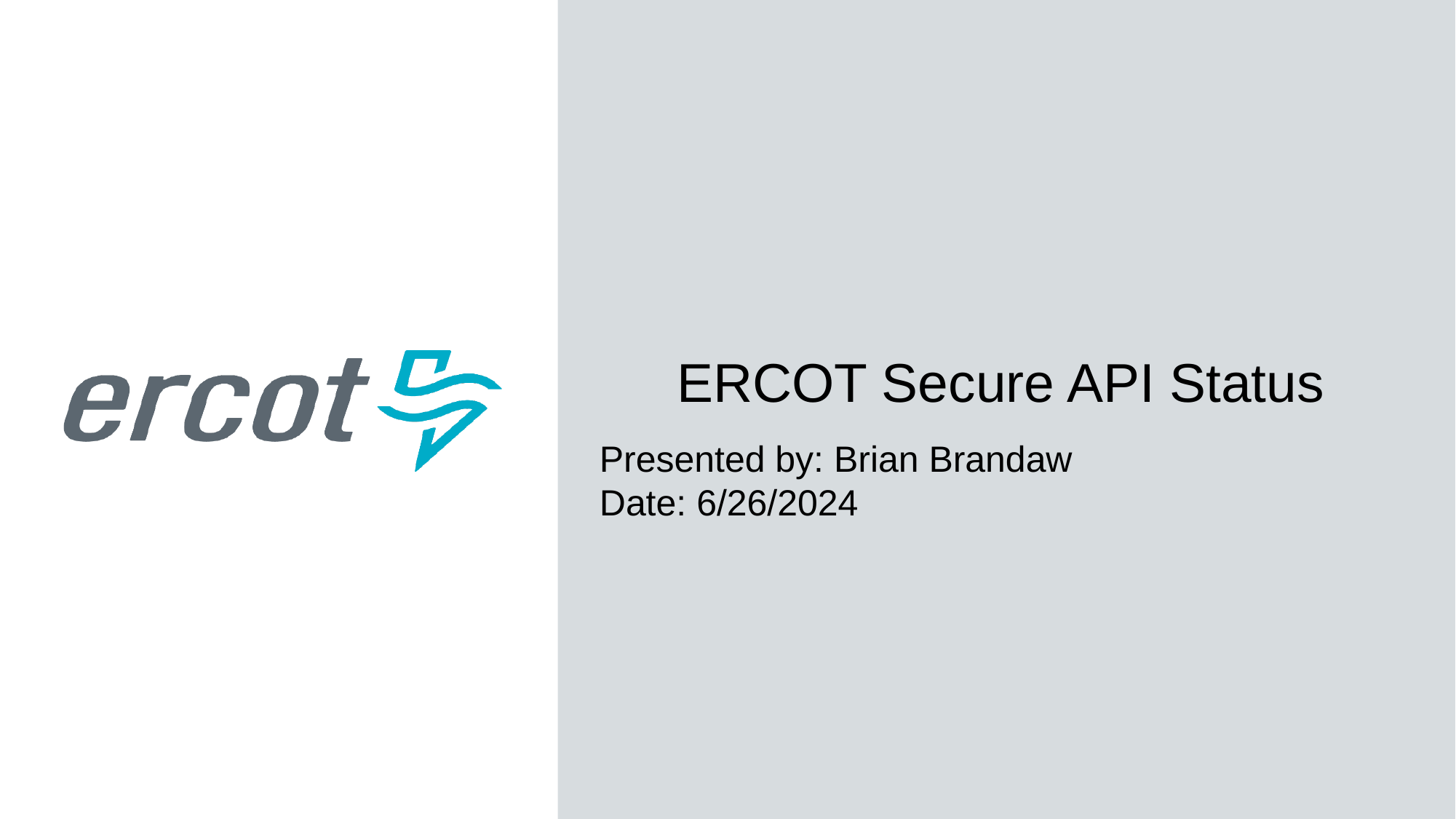

# ERCOT Secure API Status
Presented by: Brian Brandaw
Date: 6/26/2024